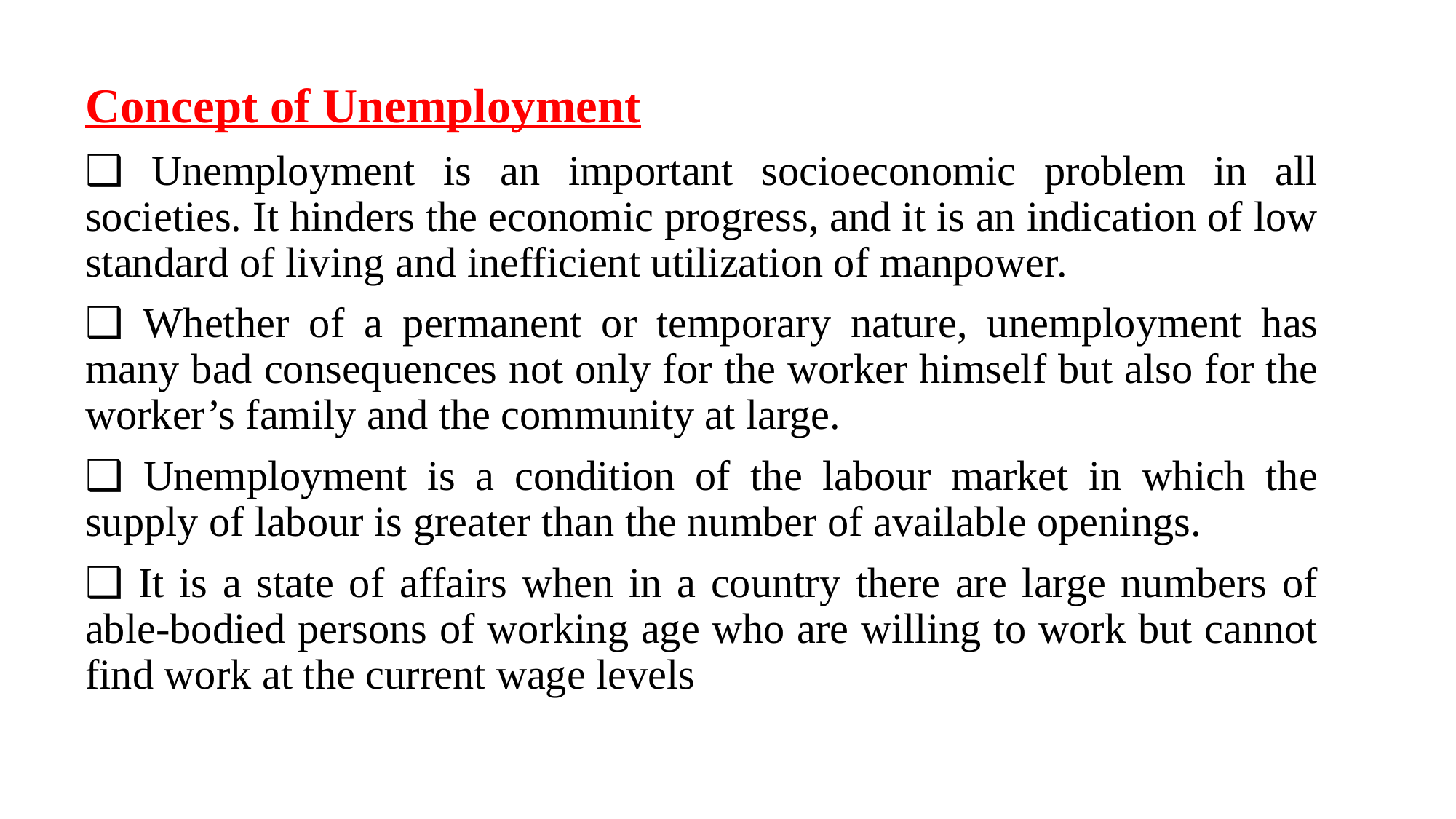

Concept of Unemployment
❑ Unemployment is an important socioeconomic problem in all societies. It hinders the economic progress, and it is an indication of low standard of living and inefficient utilization of manpower.
❑ Whether of a permanent or temporary nature, unemployment has many bad consequences not only for the worker himself but also for the worker’s family and the community at large.
❑ Unemployment is a condition of the labour market in which the supply of labour is greater than the number of available openings.
❑ It is a state of affairs when in a country there are large numbers of able-bodied persons of working age who are willing to work but cannot find work at the current wage levels